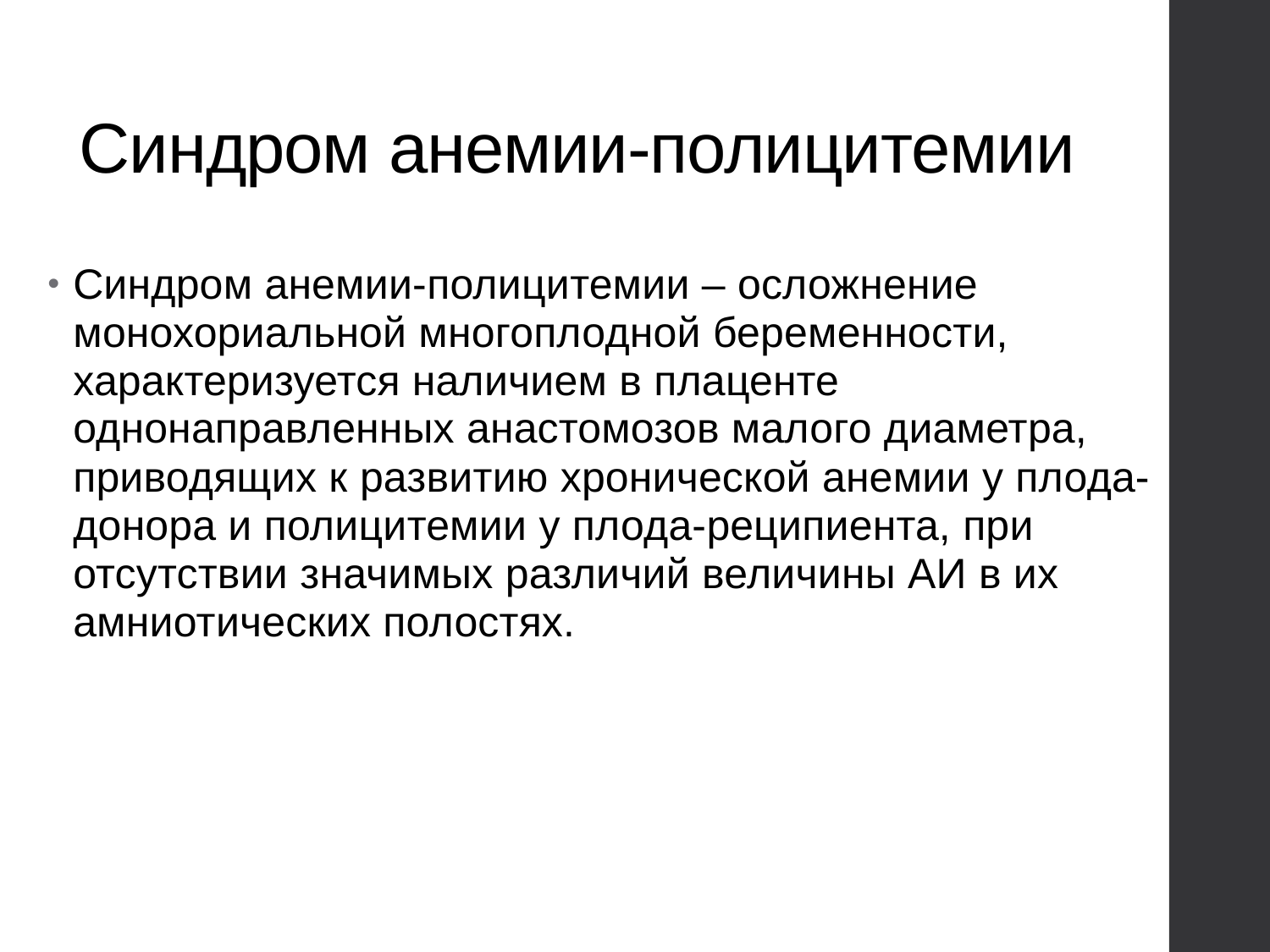

# Синдром анемии-полицитемии
Синдром анемии-полицитемии – осложнение монохориальной многоплодной беременности, характеризуется наличием в плаценте однонаправленных анастомозов малого диаметра, приводящих к развитию хронической анемии у плода-донора и полицитемии у плода-реципиента, при отсутствии значимых различий величины АИ в их амниотических полостях.